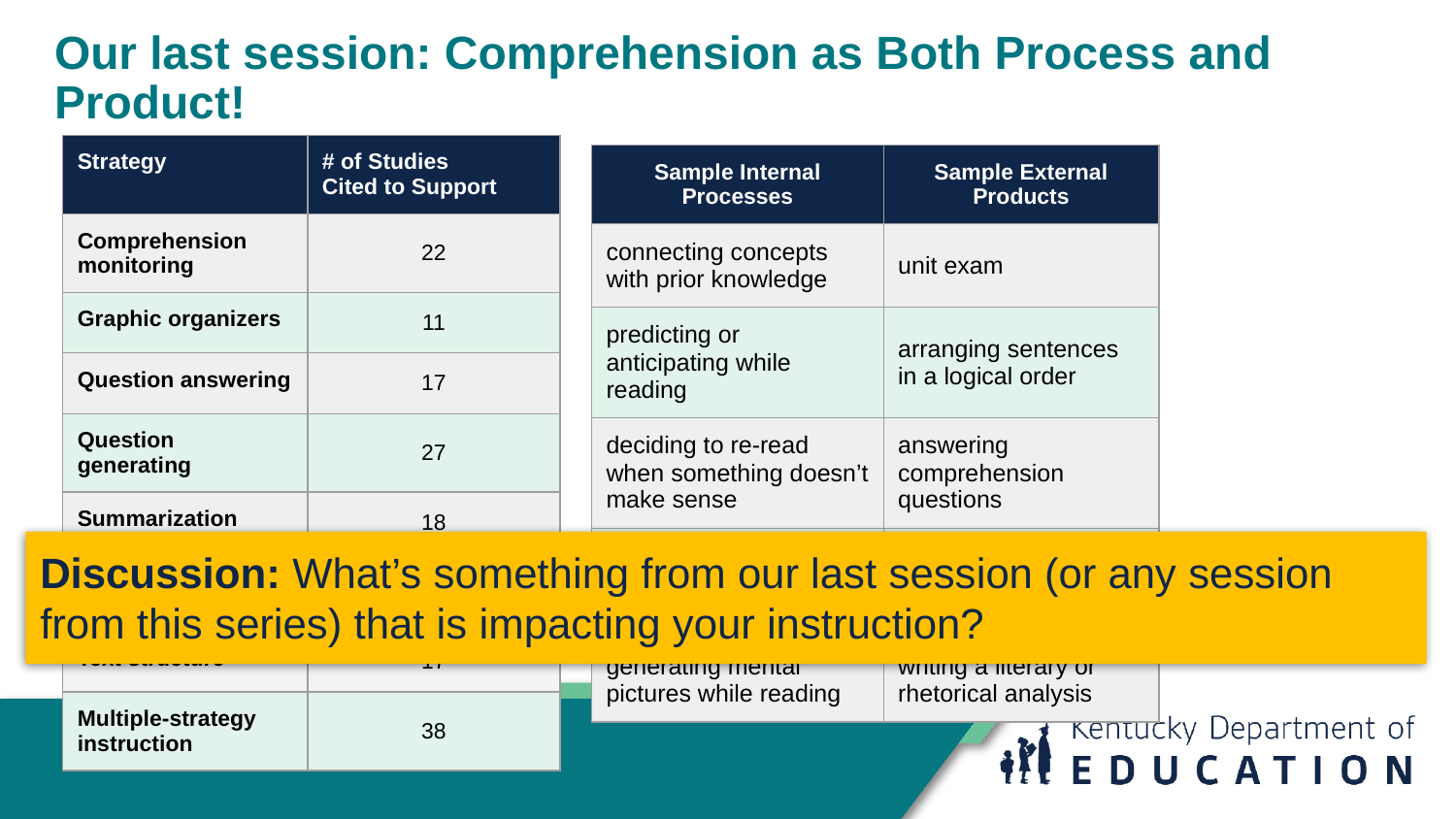

# Our last session: Comprehension as Both Process and Product!
| Strategy | # of Studies Cited to Support |
| --- | --- |
| Comprehension monitoring | 22 |
| Graphic organizers | 11 |
| Question answering | 17 |
| Question generating | 27 |
| Summarization | 18 |
| Cooperative learning | 10 |
| Text structure | 17 |
| Multiple-strategy instruction | 38 |
| Sample Internal Processes | Sample External Products |
| --- | --- |
| connecting concepts with prior knowledge | unit exam |
| predicting or anticipating while reading | arranging sentences in a logical order |
| deciding to re-read when something doesn’t make sense | answering comprehension questions |
| inferring what is meant by a multiple-meaning word | making an outline |
| generating mental pictures while reading | writing a literary or rhetorical analysis |
Discussion: What’s something from our last session (or any session from this series) that is impacting your instruction?